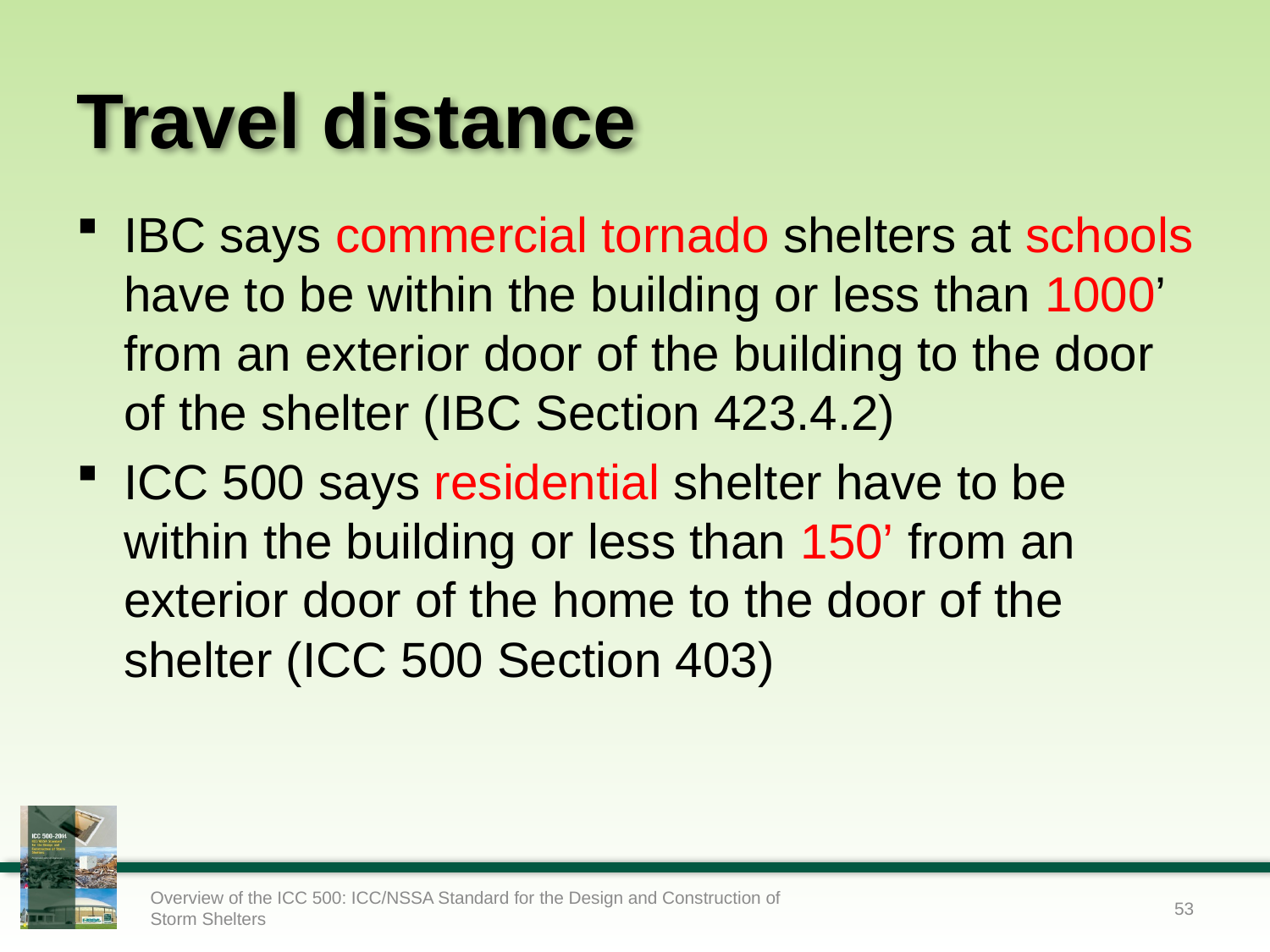

# Travel distance
IBC says commercial tornado shelters at schools have to be within the building or less than 1000’ from an exterior door of the building to the door of the shelter (IBC Section 423.4.2)
ICC 500 says residential shelter have to be within the building or less than 150’ from an exterior door of the home to the door of the shelter (ICC 500 Section 403)
Overview of the ICC 500: ICC/NSSA Standard for the Design and Construction of Storm Shelters
53